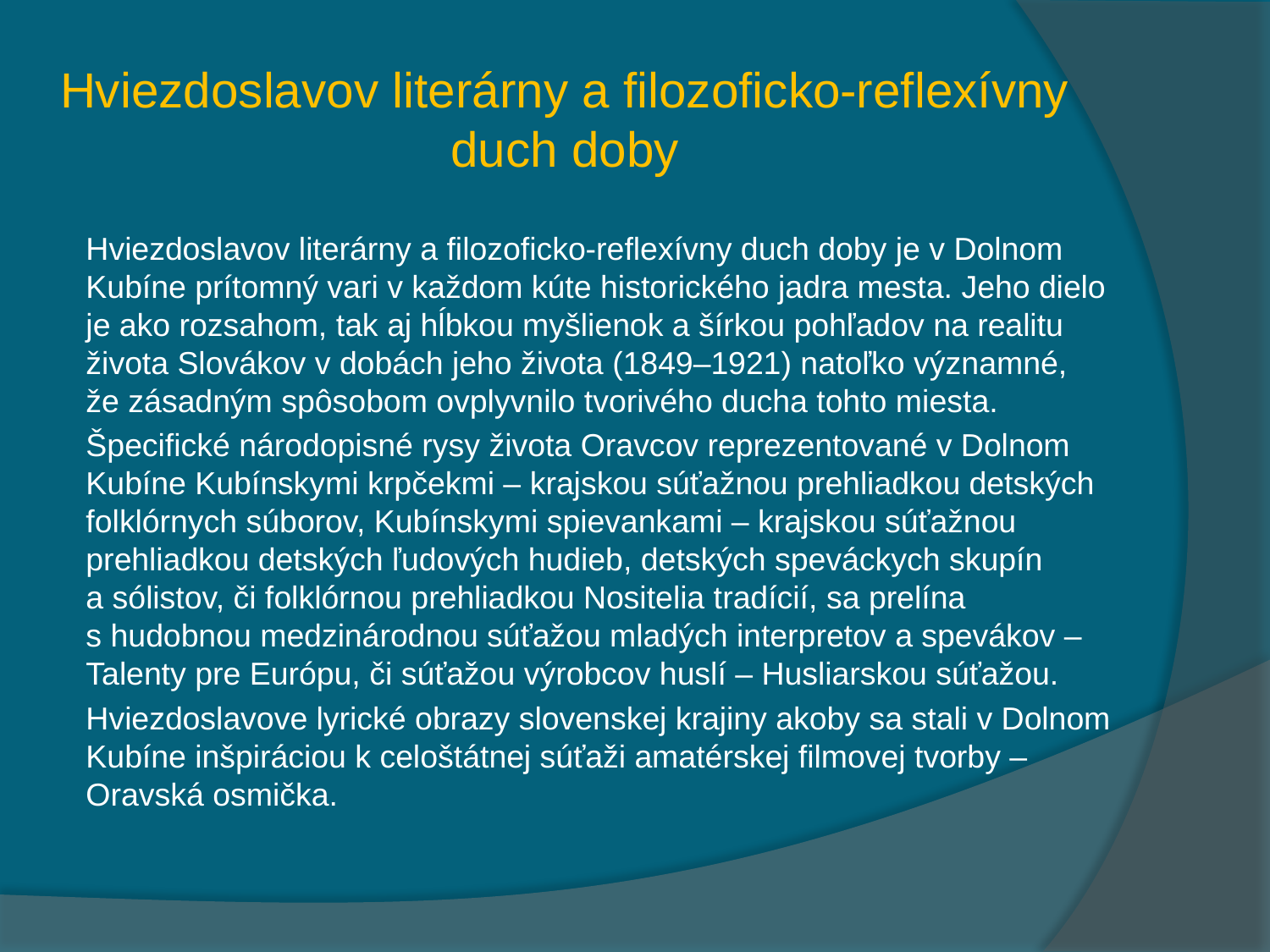

# Hviezdoslavov literárny a filozoficko-reflexívny duch doby
      Hviezdoslavov literárny a filozoficko-reflexívny duch doby je v Dolnom Kubíne prítomný vari v každom kúte historického jadra mesta. Jeho dielo je ako rozsahom, tak aj hĺbkou myšlienok a šírkou pohľadov na realitu života Slovákov v dobách jeho života (1849–1921) natoľko významné,    že zásadným spôsobom ovplyvnilo tvorivého ducha tohto miesta.
      Špecifické národopisné rysy života Oravcov reprezentované v Dolnom Kubíne Kubínskymi krpčekmi – krajskou súťažnou prehliadkou detských folklórnych súborov, Kubínskymi spievankami – krajskou súťažnou prehliadkou detských ľudových hudieb, detských speváckych skupín a sólistov, či folklórnou prehliadkou Nositelia tradícií, sa prelína s hudobnou medzinárodnou súťažou mladých interpretov a spevákov – Talenty pre Európu, či súťažou výrobcov huslí – Husliarskou súťažou.
      Hviezdoslavove lyrické obrazy slovenskej krajiny akoby sa stali v Dolnom Kubíne inšpiráciou k celoštátnej súťaži amatérskej filmovej tvorby – Oravská osmička.